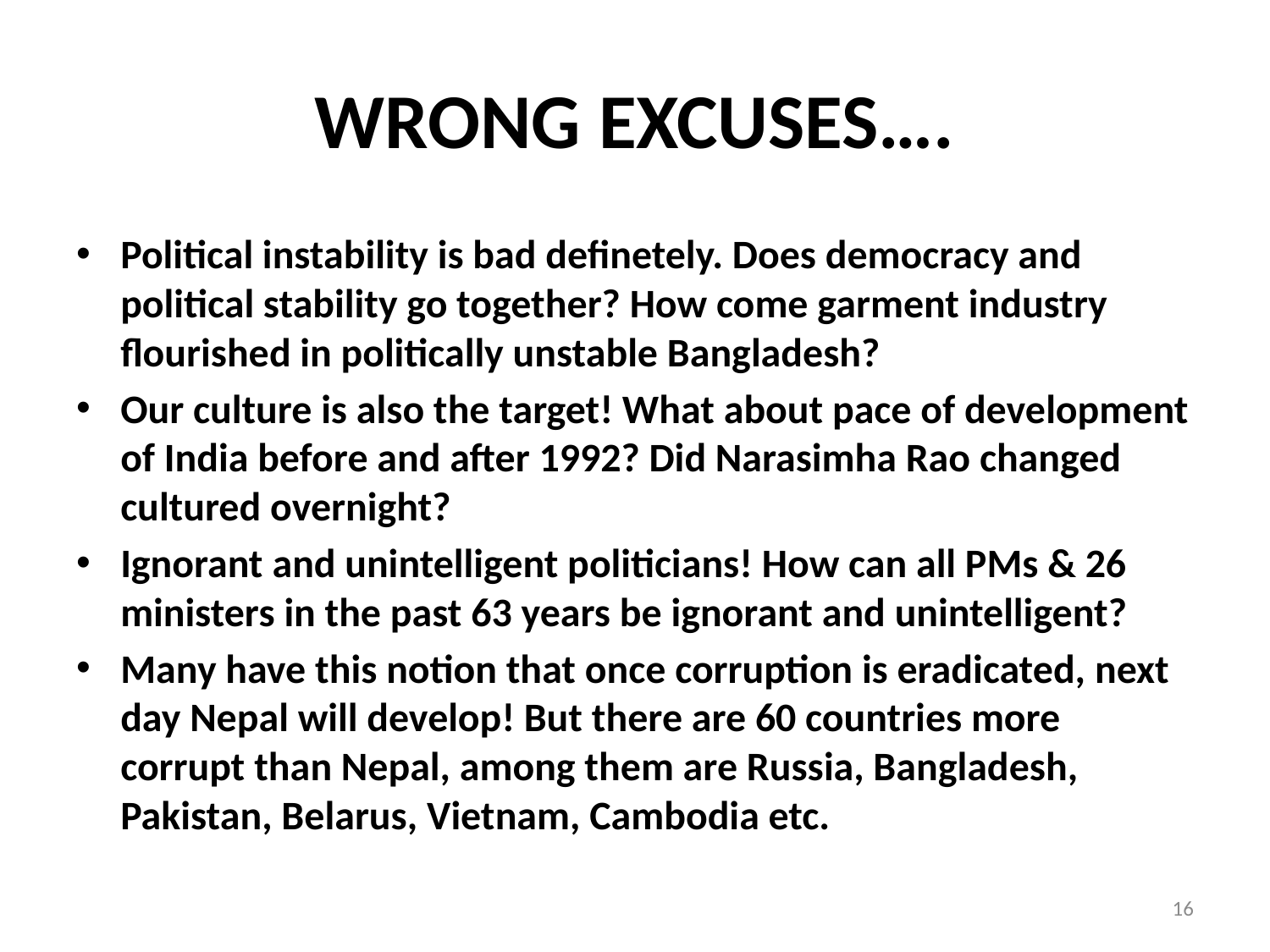

# WRONG EXCUSES….
Political instability is bad definetely. Does democracy and political stability go together? How come garment industry flourished in politically unstable Bangladesh?
Our culture is also the target! What about pace of development of India before and after 1992? Did Narasimha Rao changed cultured overnight?
Ignorant and unintelligent politicians! How can all PMs & 26 ministers in the past 63 years be ignorant and unintelligent?
Many have this notion that once corruption is eradicated, next day Nepal will develop! But there are 60 countries more corrupt than Nepal, among them are Russia, Bangladesh, Pakistan, Belarus, Vietnam, Cambodia etc.

16